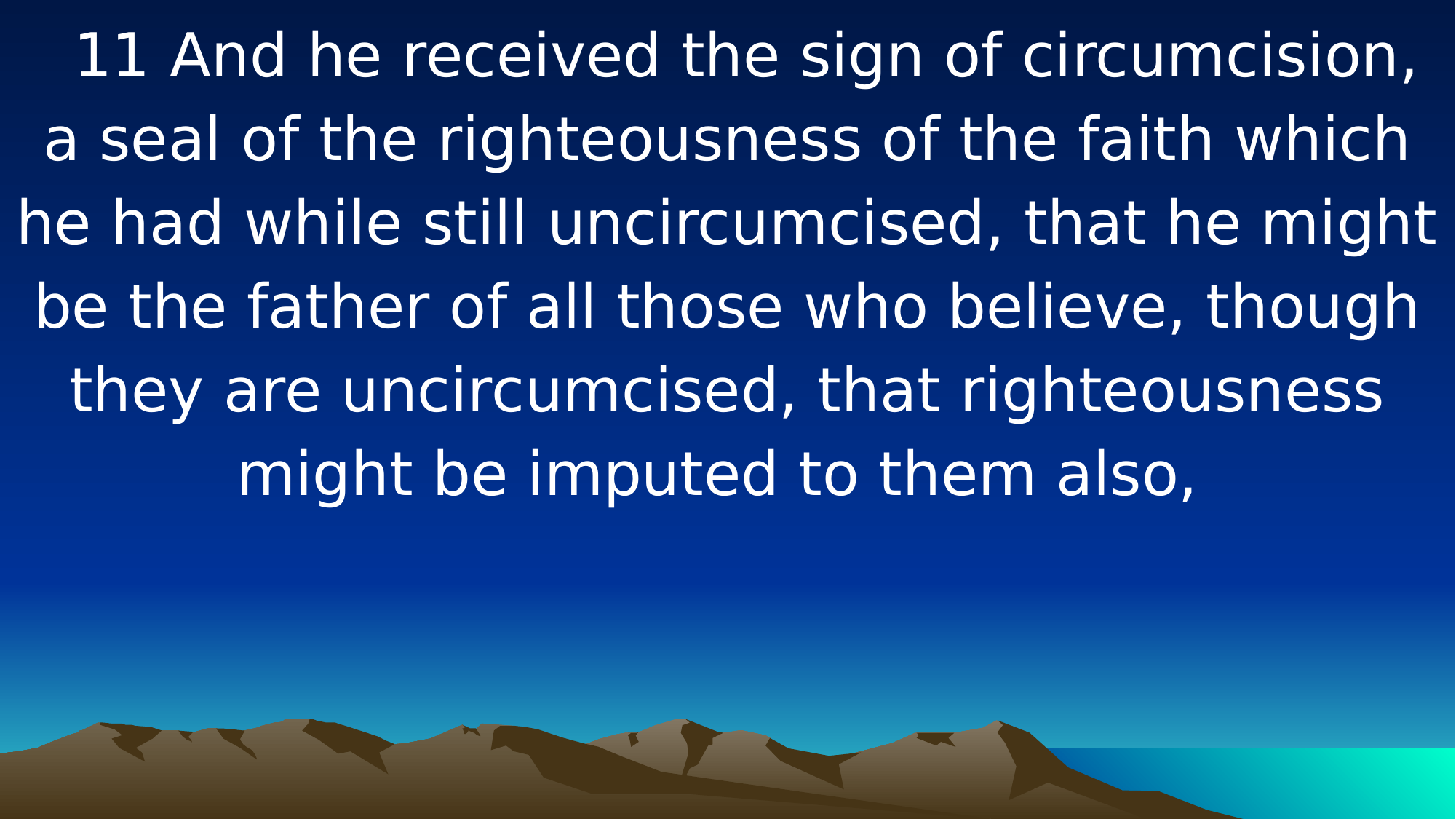

11 And he received the sign of circumcision, a seal of the righteousness of the faith which he had while still uncircumcised, that he might be the father of all those who believe, though they are uncircumcised, that righteousness might be imputed to them also,